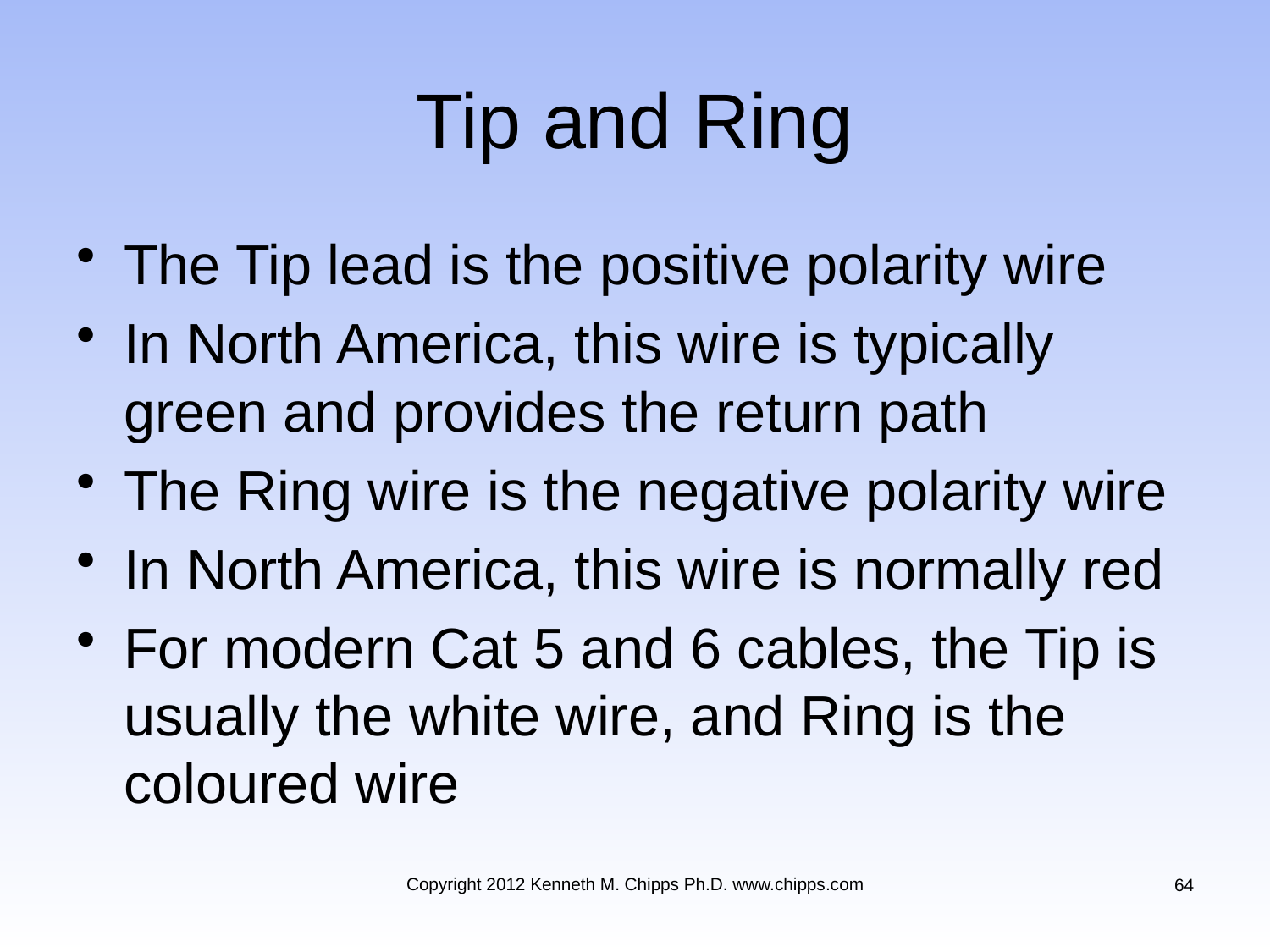

# Tip and Ring
The Tip lead is the positive polarity wire
In North America, this wire is typically green and provides the return path
The Ring wire is the negative polarity wire
In North America, this wire is normally red
For modern Cat 5 and 6 cables, the Tip is usually the white wire, and Ring is the coloured wire
Copyright 2012 Kenneth M. Chipps Ph.D. www.chipps.com
64